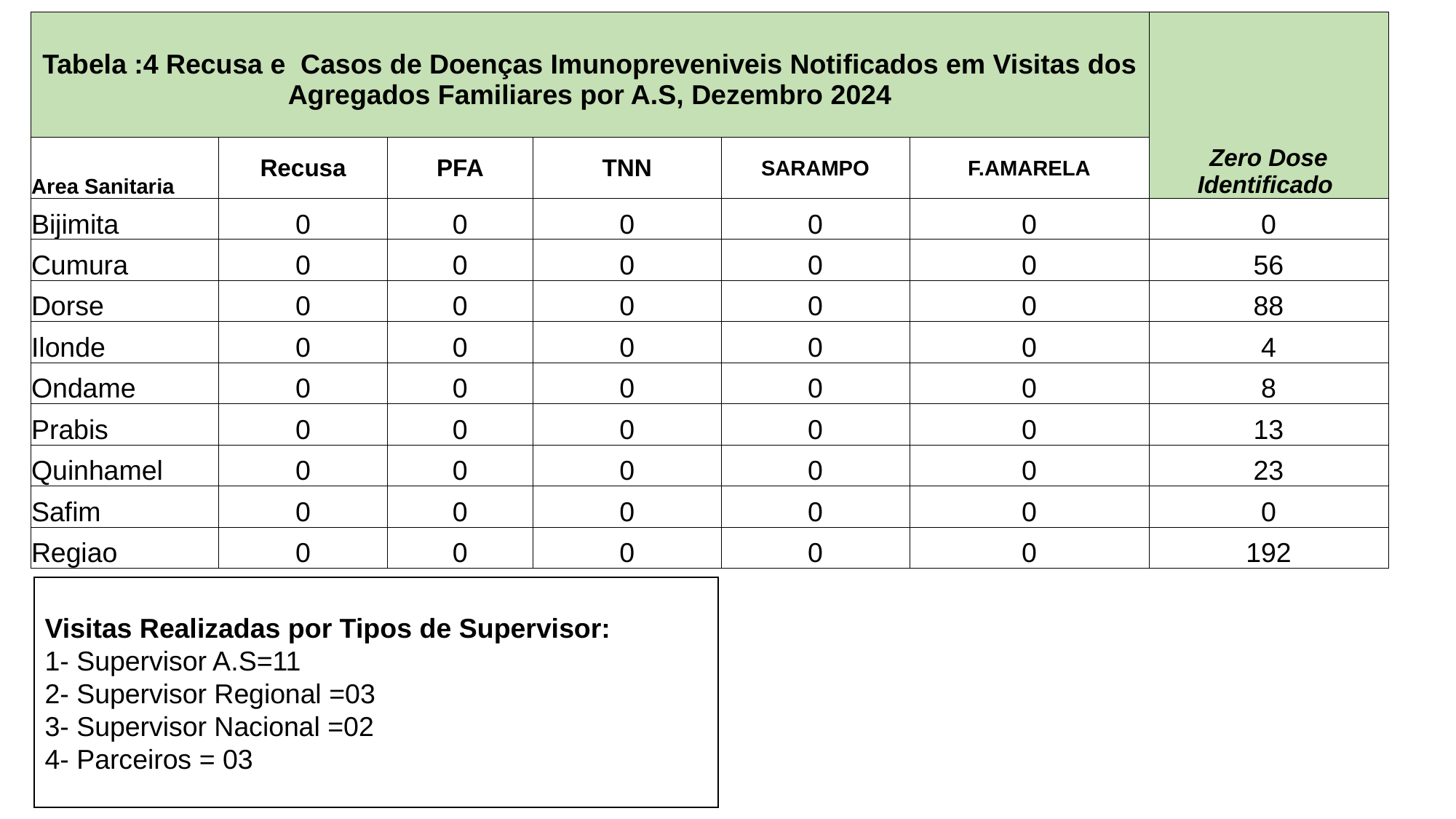

| Tabela :4 Recusa e Casos de Doenças Imunopreveniveis Notificados em Visitas dos Agregados Familiares por A.S, Dezembro 2024 |  |  |  |  |  | Zero Dose Identificado |
| --- | --- | --- | --- | --- | --- | --- |
| Area Sanitaria | Recusa | PFA | TNN | SARAMPO | F.AMARELA |  |
| Bijimita | 0 | 0 | 0 | 0 | 0 | 0 |
| Cumura | 0 | 0 | 0 | 0 | 0 | 56 |
| Dorse | 0 | 0 | 0 | 0 | 0 | 88 |
| Ilonde | 0 | 0 | 0 | 0 | 0 | 4 |
| Ondame | 0 | 0 | 0 | 0 | 0 | 8 |
| Prabis | 0 | 0 | 0 | 0 | 0 | 13 |
| Quinhamel | 0 | 0 | 0 | 0 | 0 | 23 |
| Safim | 0 | 0 | 0 | 0 | 0 | 0 |
| Regiao | 0 | 0 | 0 | 0 | 0 | 192 |
Visitas Realizadas por Tipos de Supervisor:
1- Supervisor A.S=11
2- Supervisor Regional =03
3- Supervisor Nacional =02
4- Parceiros = 03